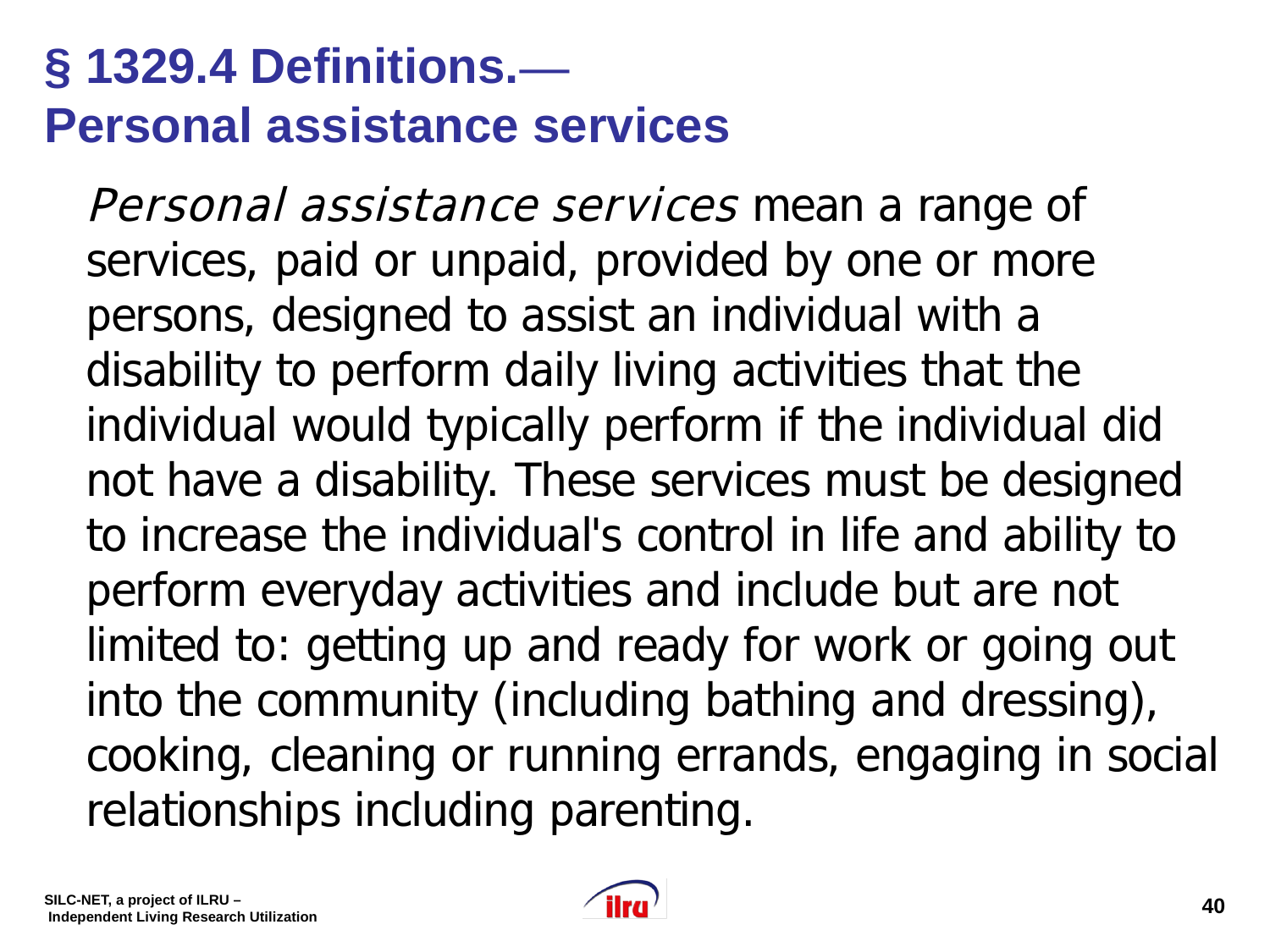

# § 1329.4 Definitions.― Personal assistance services
Personal assistance services mean a range of services, paid or unpaid, provided by one or more persons, designed to assist an individual with a disability to perform daily living activities that the individual would typically perform if the individual did not have a disability. These services must be designed to increase the individual's control in life and ability to perform everyday activities and include but are not limited to: getting up and ready for work or going out into the community (including bathing and dressing), cooking, cleaning or running errands, engaging in social relationships including parenting.

40